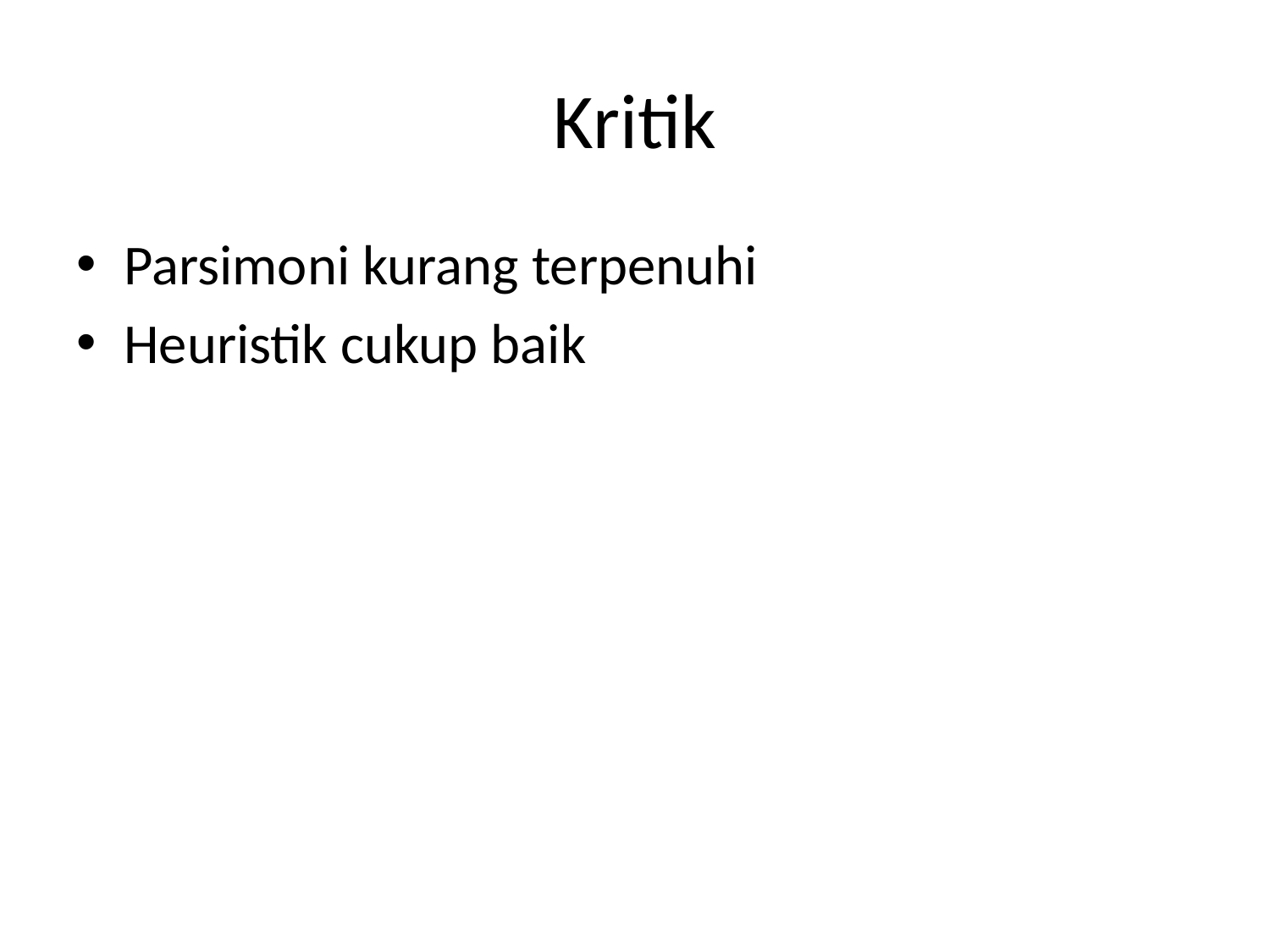

# Kritik
Parsimoni kurang terpenuhi
Heuristik cukup baik